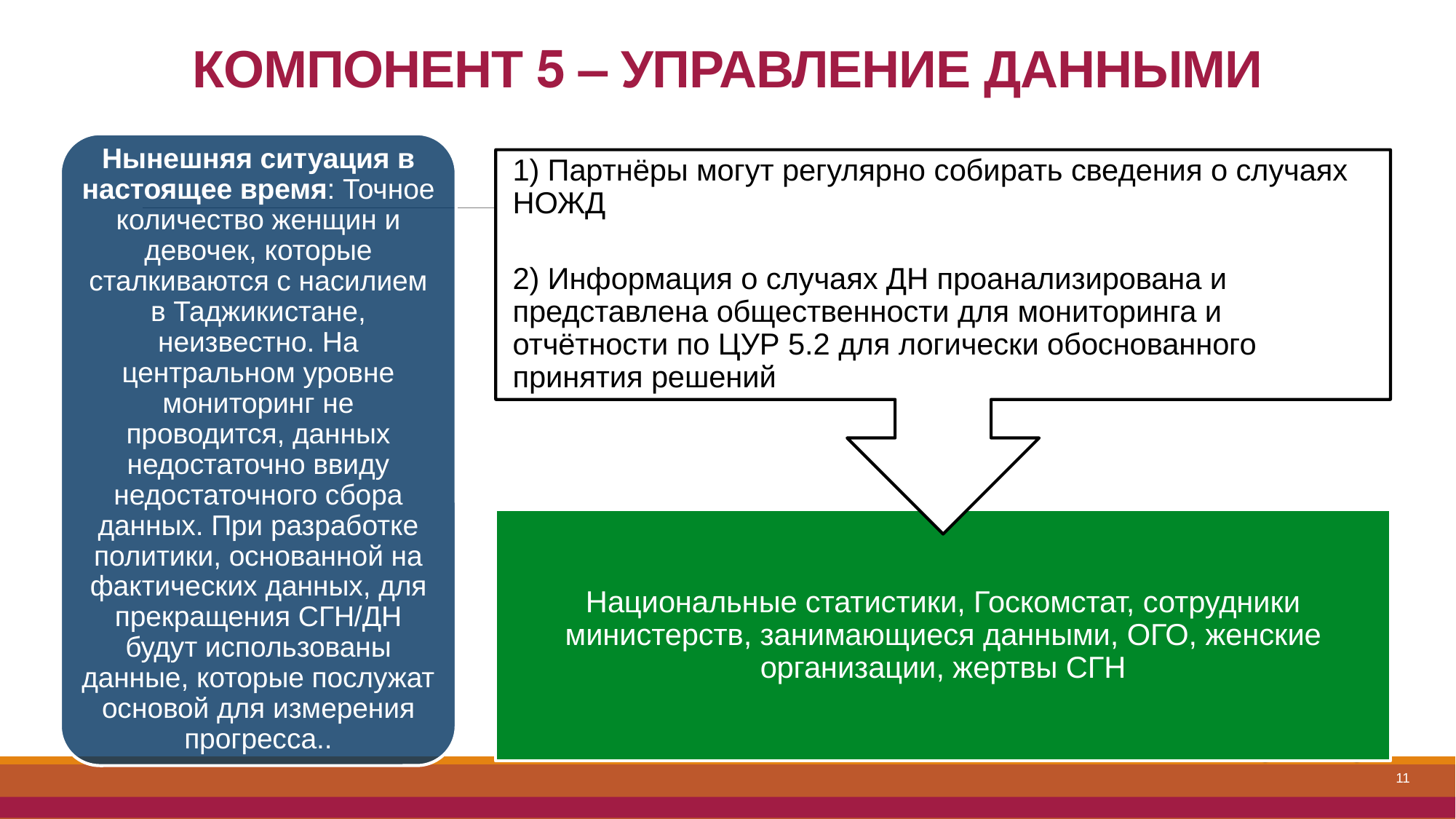

# КОМПОНЕНТ 5 – УПРАВЛЕНИЕ ДАННЫМИ

Нынешняя ситуация в настоящее время: Точное количество женщин и девочек, которые сталкиваются с насилием в Таджикистане, неизвестно. На центральном уровне мониторинг не проводится, данных недостаточно ввиду недостаточного сбора данных. При разработке политики, основанной на фактических данных, для прекращения СГН/ДН будут использованы данные, которые послужат основой для измерения прогресса..

1) Партнёры могут регулярно собирать сведения о случаях НОЖД
2) Информация о случаях ДН проанализирована и представлена общественности для мониторинга и отчётности по ЦУР 5.2 для логически обоснованного принятия решений

Национальные статистики, Госкомстат, сотрудники министерств, занимающиеся данными, ОГО, женские организации, жертвы СГН